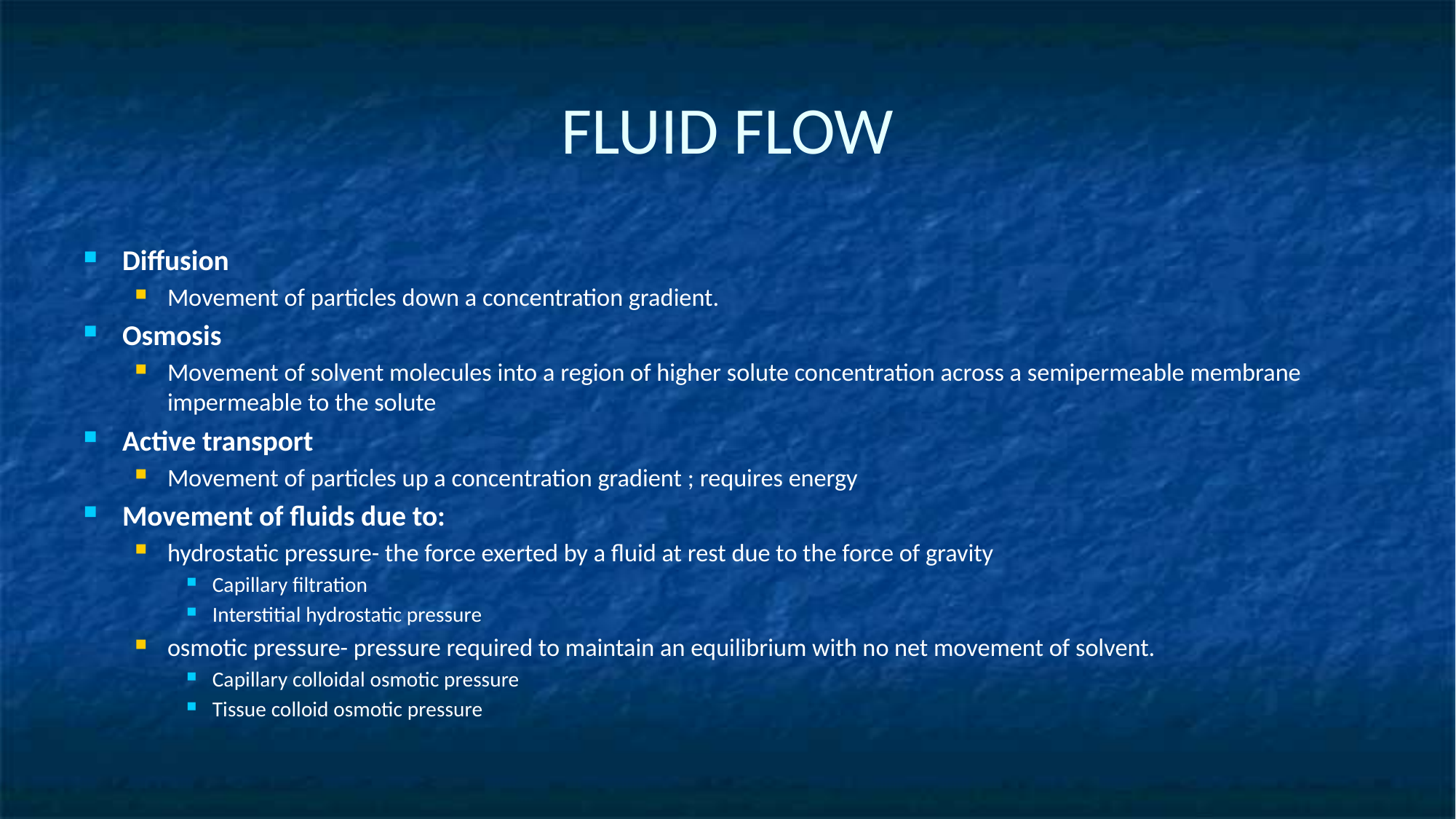

# FLUID FLOW
Diffusion
Movement of particles down a concentration gradient.
Osmosis
Movement of solvent molecules into a region of higher solute concentration across a semipermeable membrane impermeable to the solute
Active transport
Movement of particles up a concentration gradient ; requires energy
Movement of fluids due to:
hydrostatic pressure- the force exerted by a fluid at rest due to the force of gravity
Capillary filtration
Interstitial hydrostatic pressure
osmotic pressure- pressure required to maintain an equilibrium with no net movement of solvent.
Capillary colloidal osmotic pressure
Tissue colloid osmotic pressure